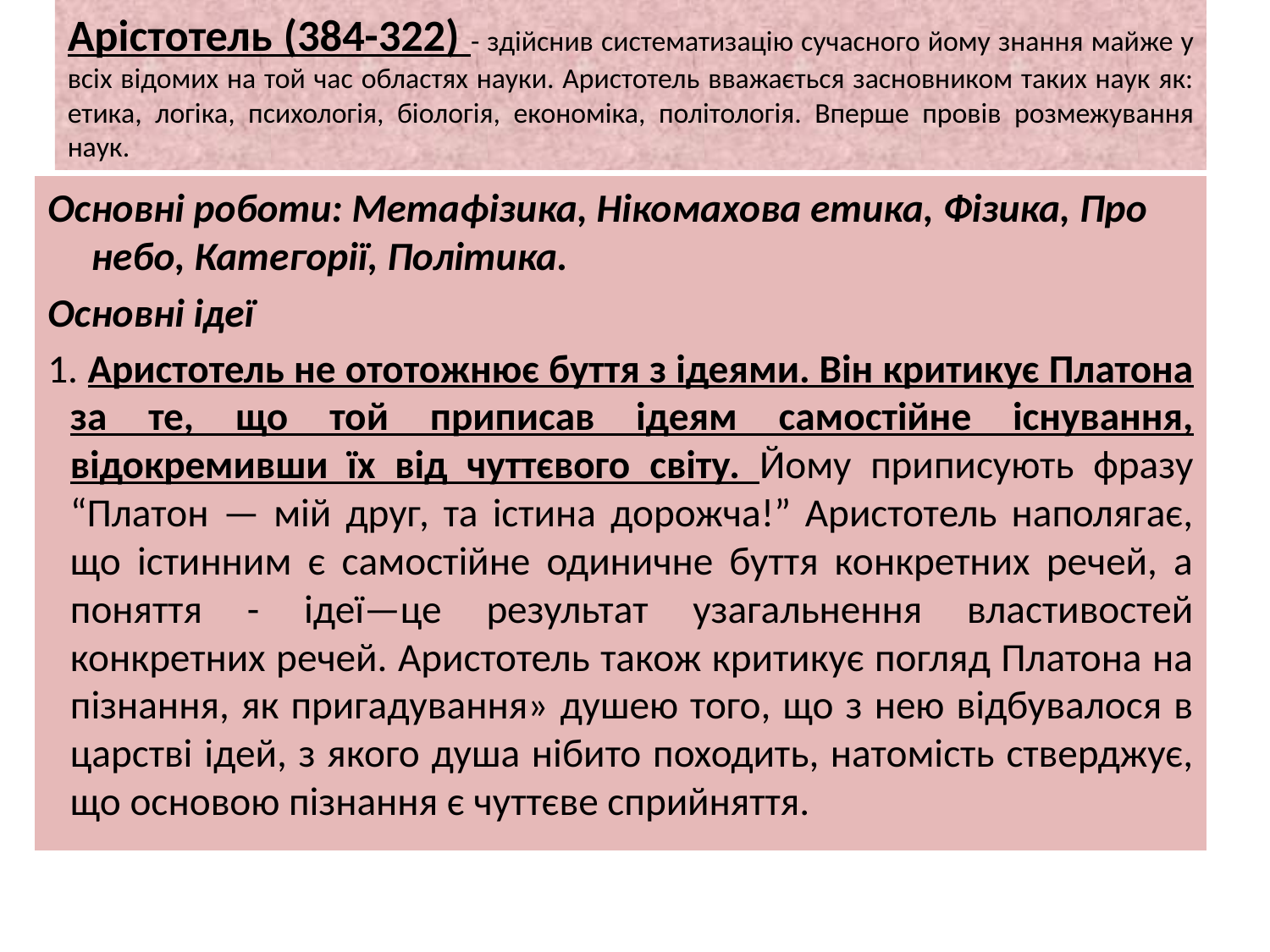

# Арістотель (384-322) - здійснив систематизацію сучасного йому знання майже у всіх відомих на той час областях науки. Аристотель вважається засновником таких наук як: етика, логіка, психологія, біологія, економіка, політологія. Вперше провів розмежування наук.
Основні роботи: Метафізика, Нікомахова етика, Фізика, Про небо, Категорії, Політика.
Основні ідеї
1. Аристотель не ототожнює буття з ідеями. Він критикує Платона за те, що той приписав ідеям самостійне існування, відокремивши їх від чуттєвого світу. Йому приписують фразу “Платон — мій друг, та істина дорожча!” Аристотель наполягає, що істинним є самостійне одиничне буття конкретних речей, а поняття - ідеї—це результат узагальнення властивостей конкретних речей. Аристотель також критикує погляд Платона на пізнання, як пригадування» душею того, що з нею відбувалося в царстві ідей, з якого душа нібито походить, натомість стверджує, що основою пізнання є чуттєве сприйняття.